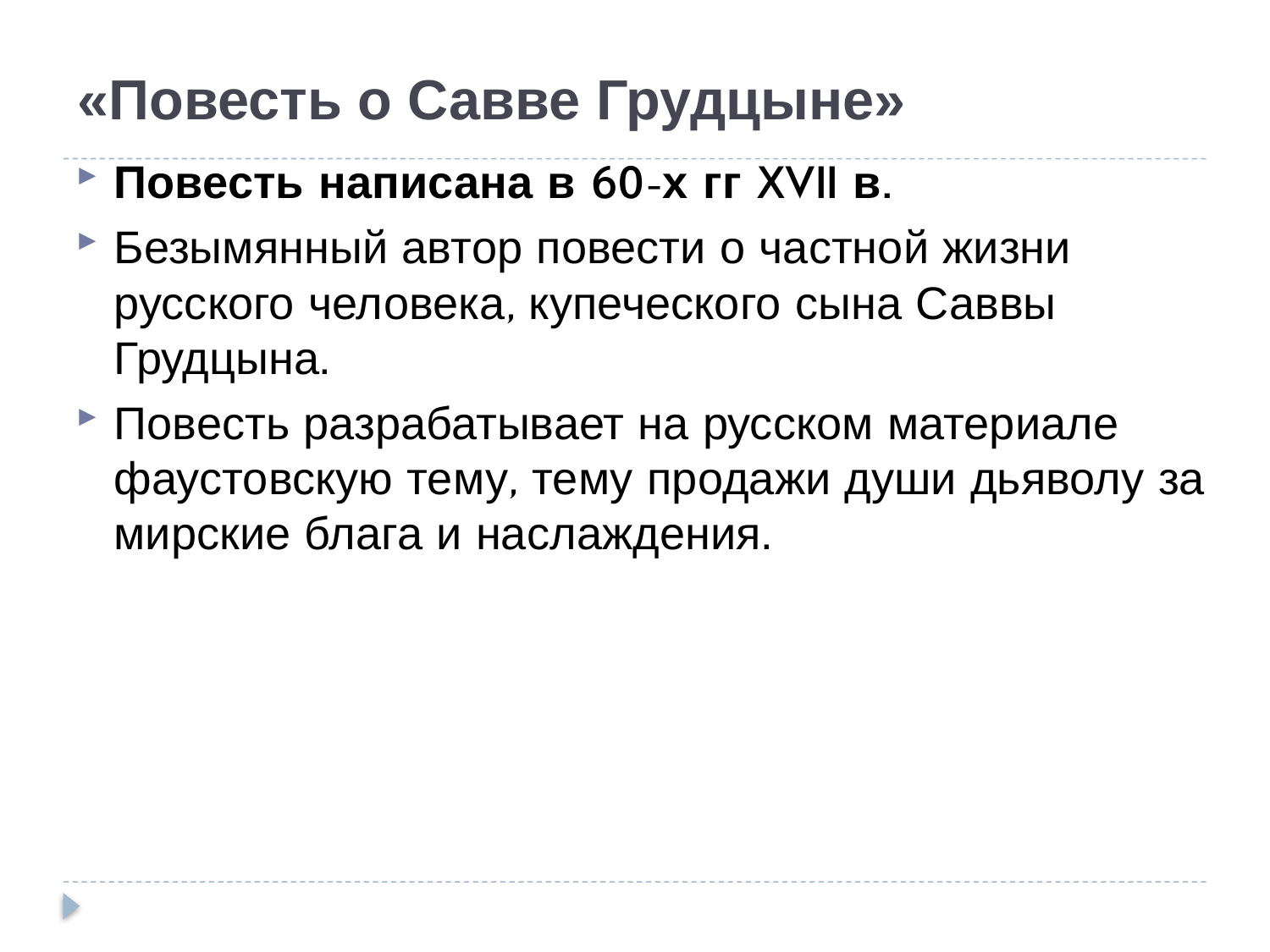

# «Повесть о Савве Грудцыне»
Повесть написана в 60-х гг XVII в.
Безымянный автор повести о частной жизни русского человека, купеческого сына Саввы Грудцына.
Повесть разрабатывает на русском материале фаустовскую тему, тему продажи души дьяволу за мирские блага и наслаждения.